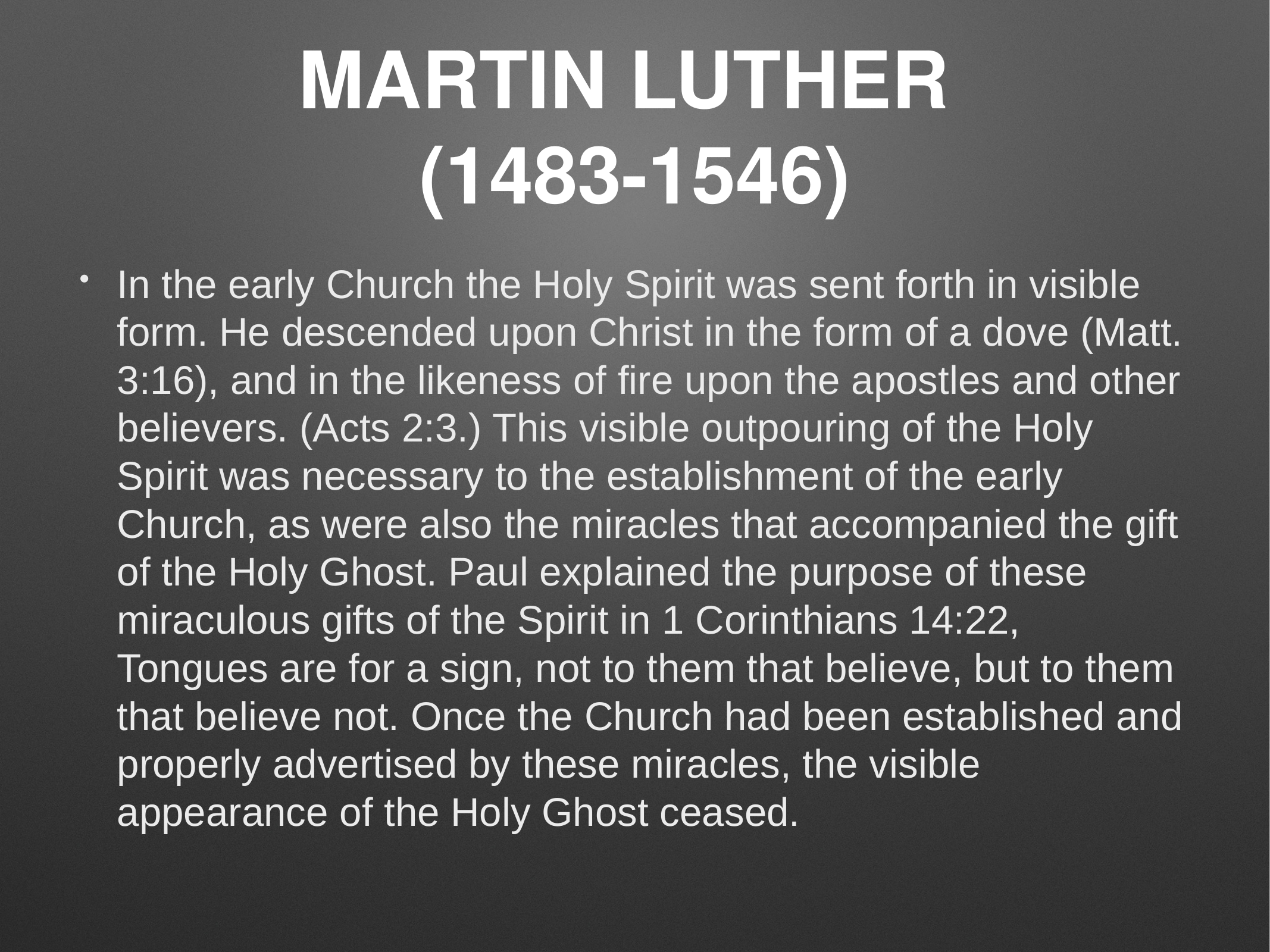

# MARTIN LUTHER
(1483-1546)
In the early Church the Holy Spirit was sent forth in visible form. He descended upon Christ in the form of a dove (Matt. 3:16), and in the likeness of fire upon the apostles and other believers. (Acts 2:3.) This visible outpouring of the Holy Spirit was necessary to the establishment of the early Church, as were also the miracles that accompanied the gift of the Holy Ghost. Paul explained the purpose of these miraculous gifts of the Spirit in 1 Corinthians 14:22,  Tongues are for a sign, not to them that believe, but to them that believe not. Once the Church had been established and properly advertised by these miracles, the visible appearance of the Holy Ghost ceased.